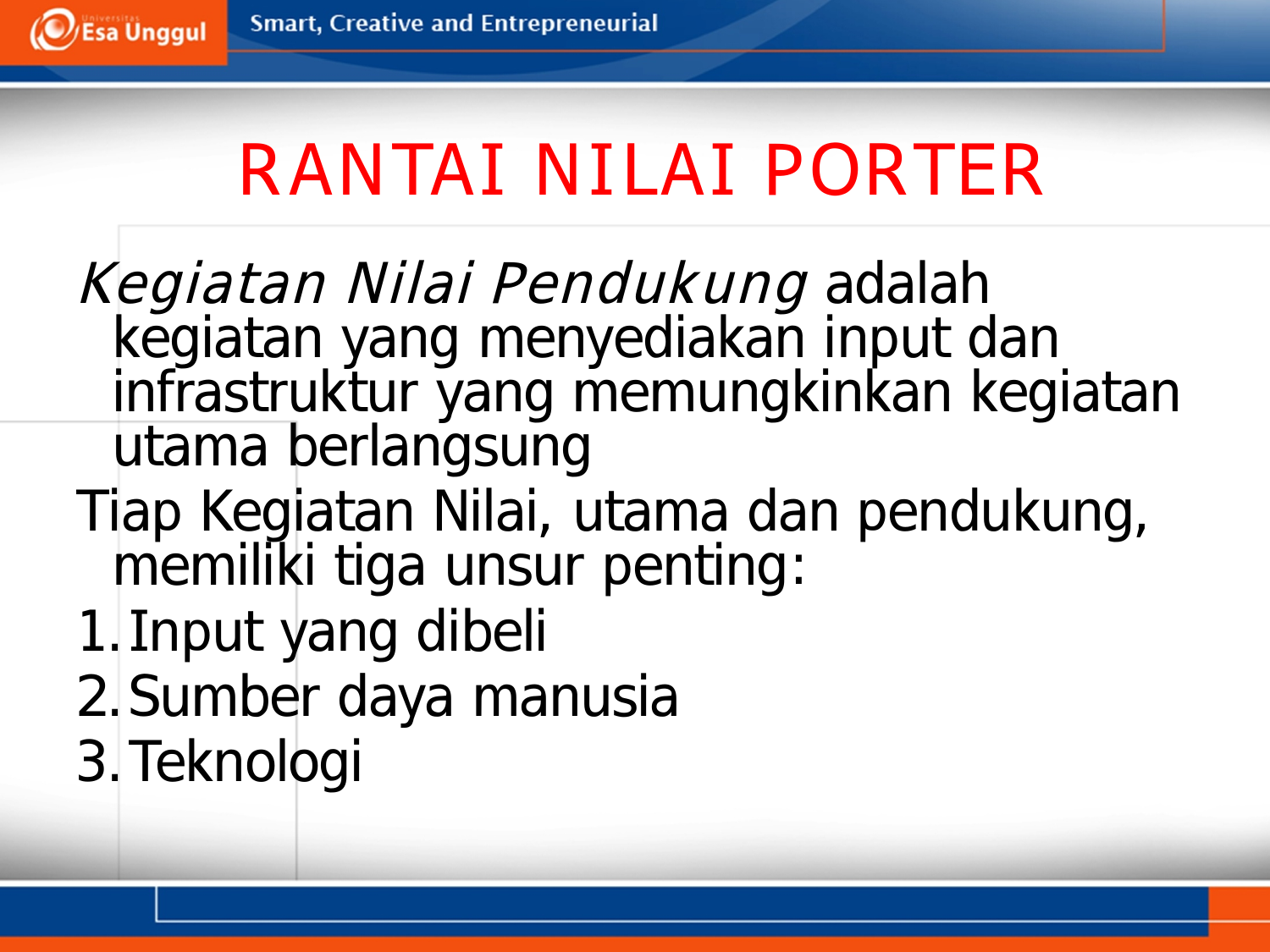

# RANTAI NILAI PORTER
Kegiatan Nilai Pendukung adalah kegiatan yang menyediakan input dan infrastruktur yang memungkinkan kegiatan utama berlangsung
Tiap Kegiatan Nilai, utama dan pendukung, memiliki tiga unsur penting:
Input yang dibeli
Sumber daya manusia
Teknologi